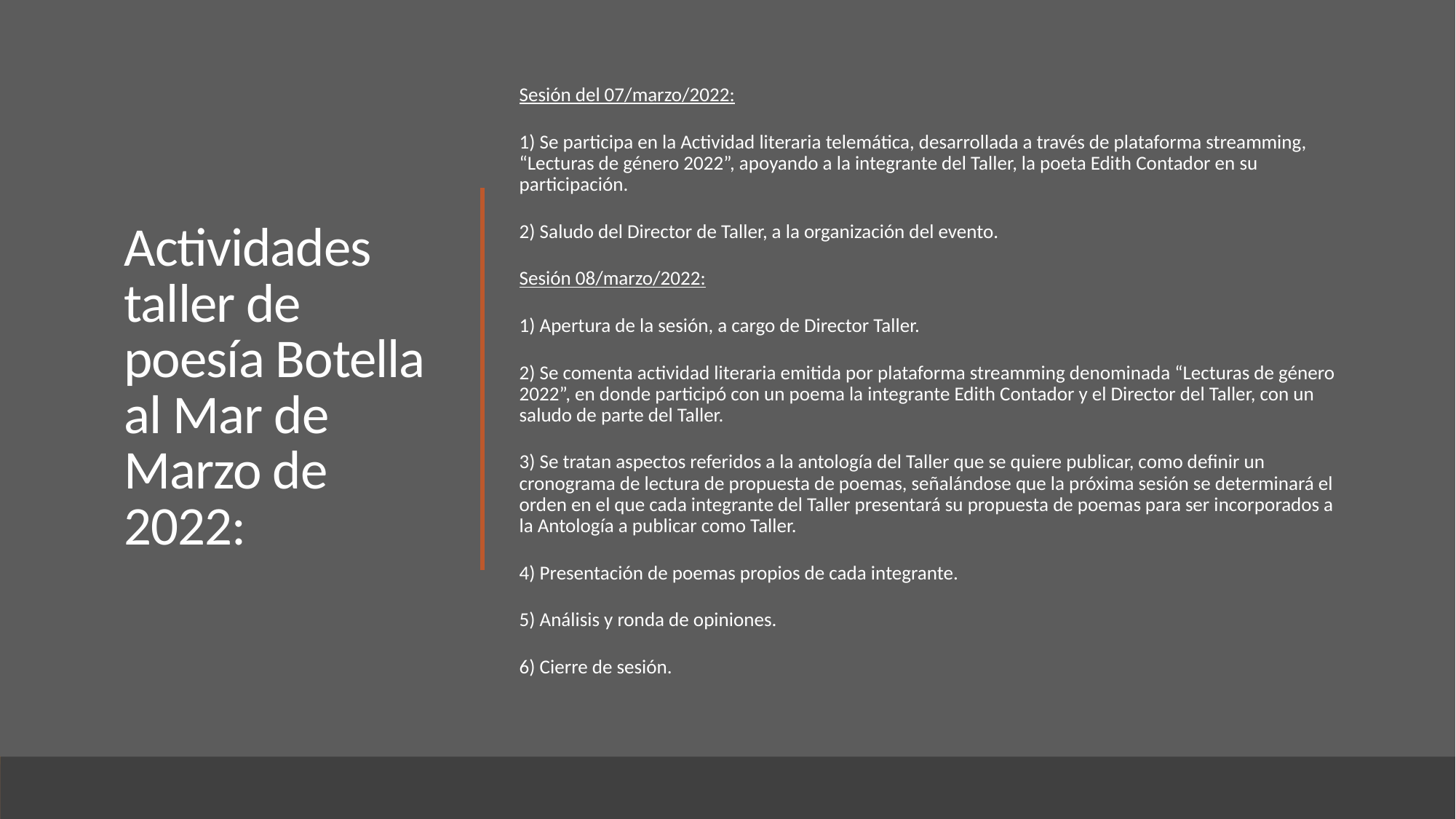

# Actividades taller de poesía Botella al Mar de Marzo de 2022:
Sesión del 07/marzo/2022:

1) Se participa en la Actividad literaria telemática, desarrollada a través de plataforma streamming, “Lecturas de género 2022”, apoyando a la integrante del Taller, la poeta Edith Contador en su participación.

2) Saludo del Director de Taller, a la organización del evento.

Sesión 08/marzo/2022:

1) Apertura de la sesión, a cargo de Director Taller.

2) Se comenta actividad literaria emitida por plataforma streamming denominada “Lecturas de género 2022”, en donde participó con un poema la integrante Edith Contador y el Director del Taller, con un saludo de parte del Taller.

3) Se tratan aspectos referidos a la antología del Taller que se quiere publicar, como definir un cronograma de lectura de propuesta de poemas, señalándose que la próxima sesión se determinará el orden en el que cada integrante del Taller presentará su propuesta de poemas para ser incorporados a la Antología a publicar como Taller.

4) Presentación de poemas propios de cada integrante.

5) Análisis y ronda de opiniones.

6) Cierre de sesión.